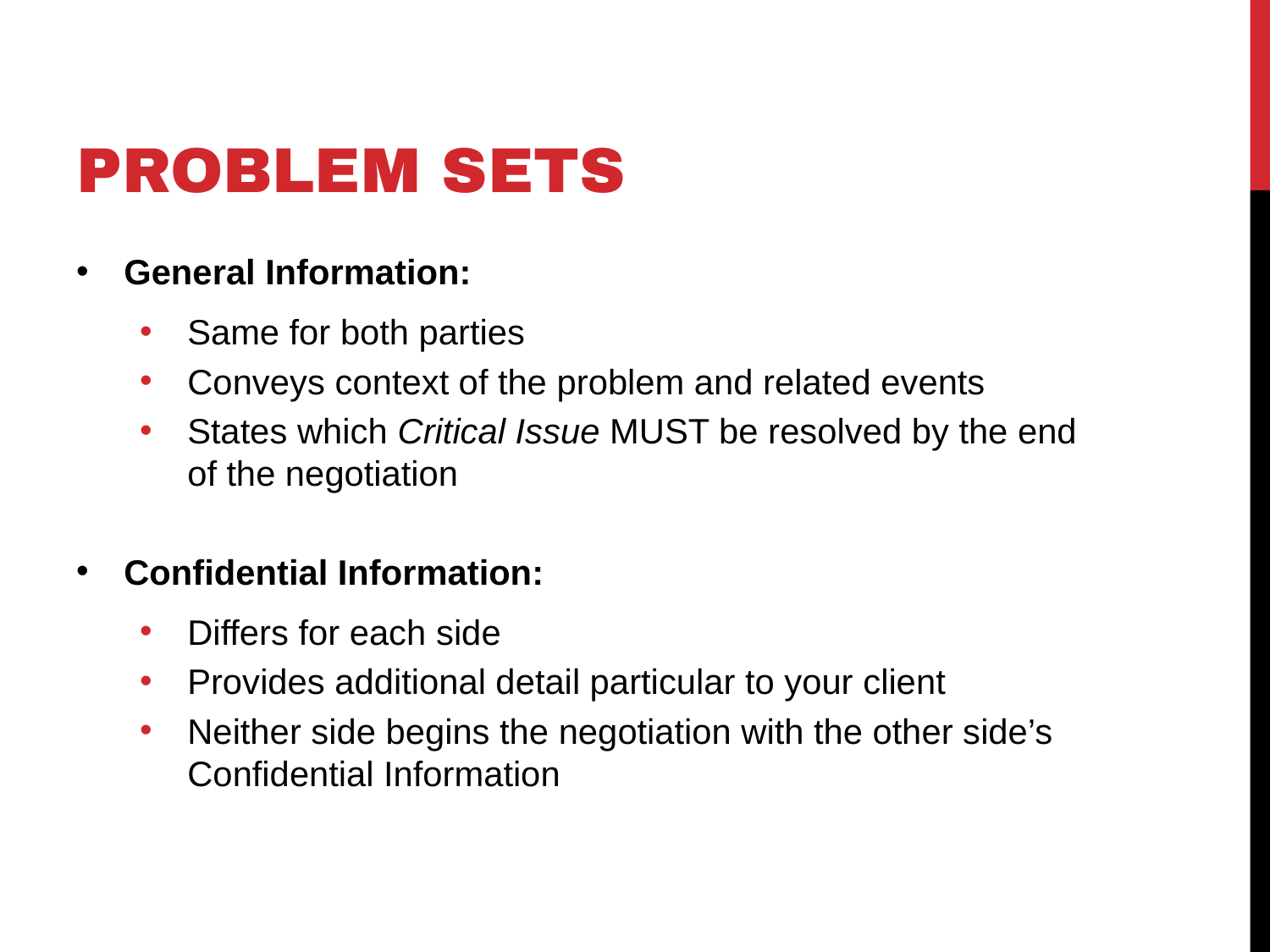

# PROBLEM SETS
General Information:
Same for both parties
Conveys context of the problem and related events
States which Critical Issue MUST be resolved by the end of the negotiation

Confidential Information:
Differs for each side
Provides additional detail particular to your client
Neither side begins the negotiation with the other side’s Confidential Information